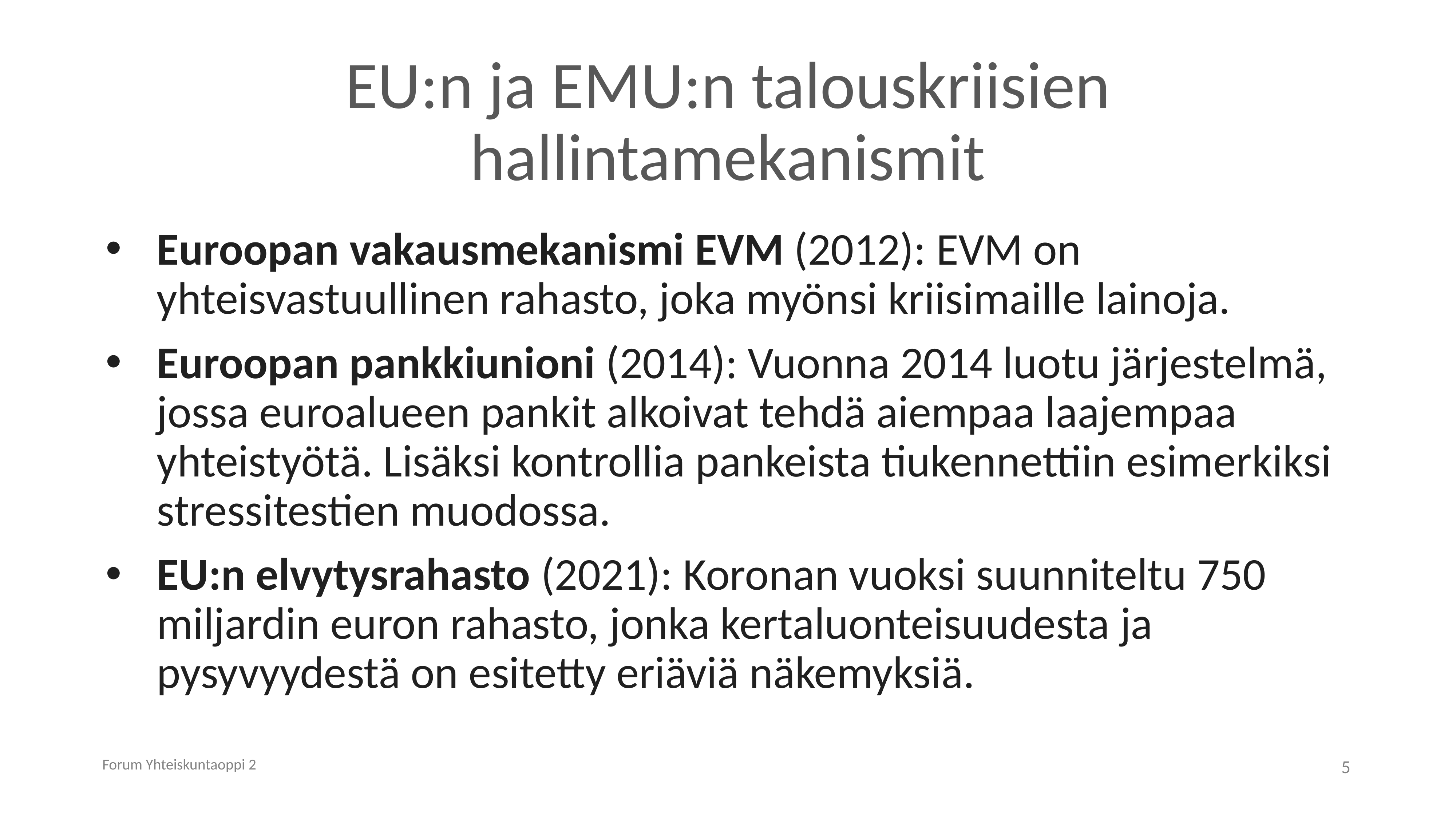

# EU:n ja EMU:n talouskriisien hallintamekanismit
Euroopan vakausmekanismi EVM (2012): EVM on yhteisvastuullinen rahasto, joka myönsi kriisimaille lainoja.
Euroopan pankkiunioni (2014): Vuonna 2014 luotu järjestelmä, jossa euroalueen pankit alkoivat tehdä aiempaa laajempaa yhteistyötä. Lisäksi kontrollia pankeista tiukennettiin esimerkiksi stressitestien muodossa.
EU:n elvytysrahasto (2021): Koronan vuoksi suunniteltu 750 miljardin euron rahasto, jonka kertaluonteisuudesta ja pysyvyydestä on esitetty eriäviä näkemyksiä.
Forum Yhteiskuntaoppi 2
5